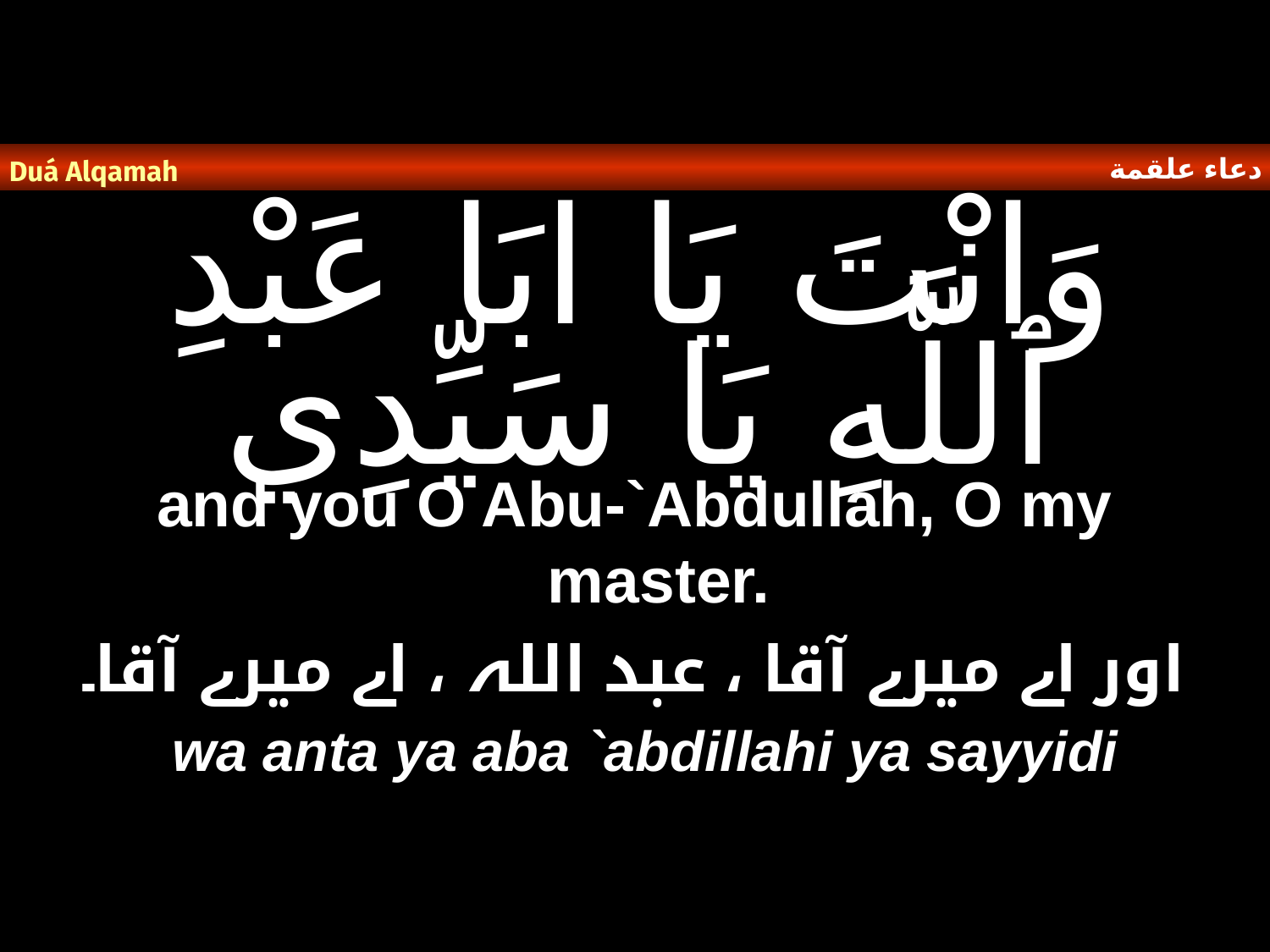

دعاء علقمة
Duá Alqamah
# وَانْتَ يَا ابَا عَبْدِ ٱللَّهِ يَا سَيِّدِي
and you O Abu-`Abdullah, O my master.
اور اے میرے آقا ، عبد اللہ ، اے میرے آقا۔

wa anta ya aba `abdillahi ya sayyidi